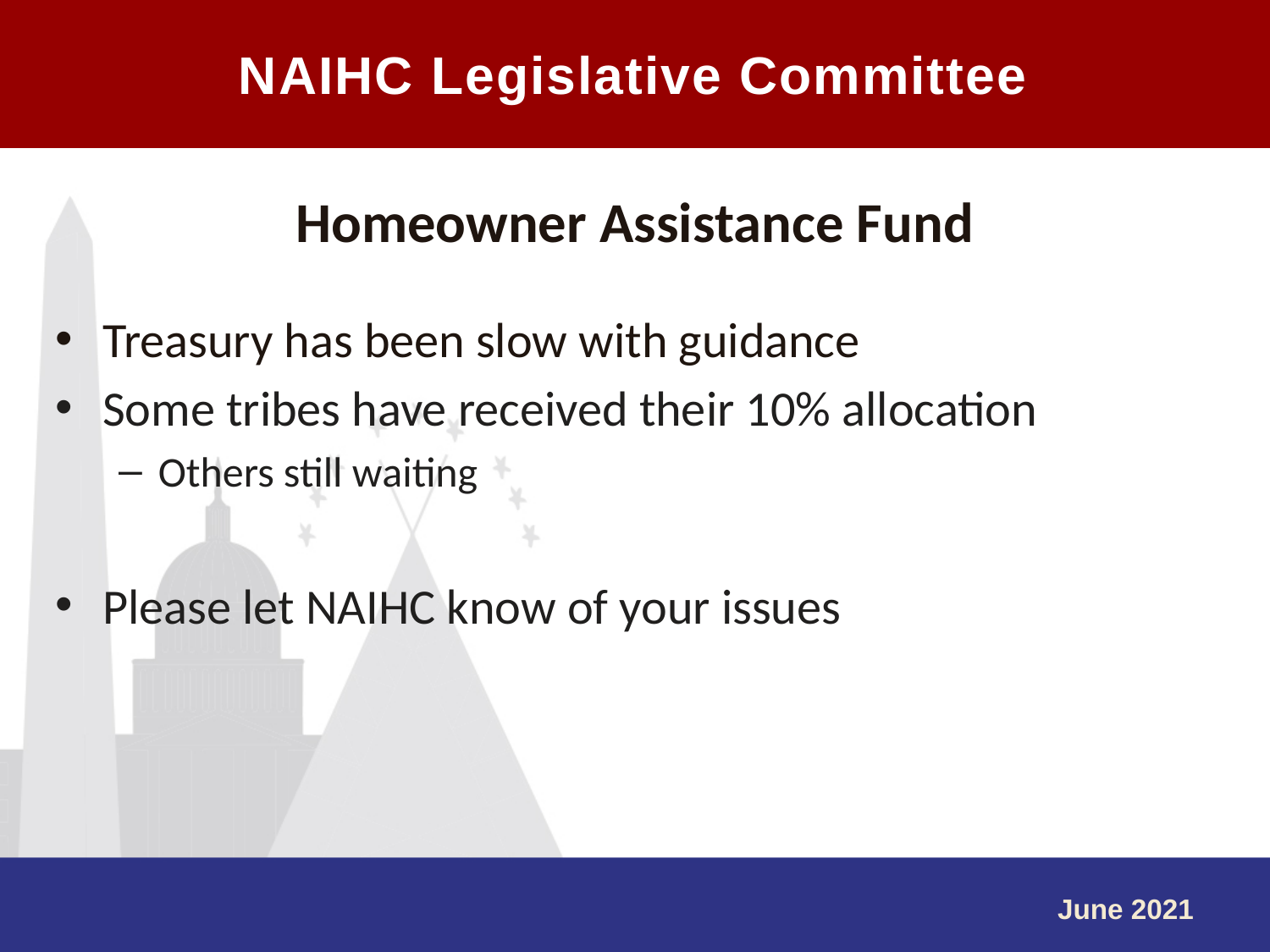

NAIHC Legislative Committee
#
Homeowner Assistance Fund

Treasury has been slow with guidance
Some tribes have received their 10% allocation
Others still waiting

Please let NAIHC know of your issues

June 2021